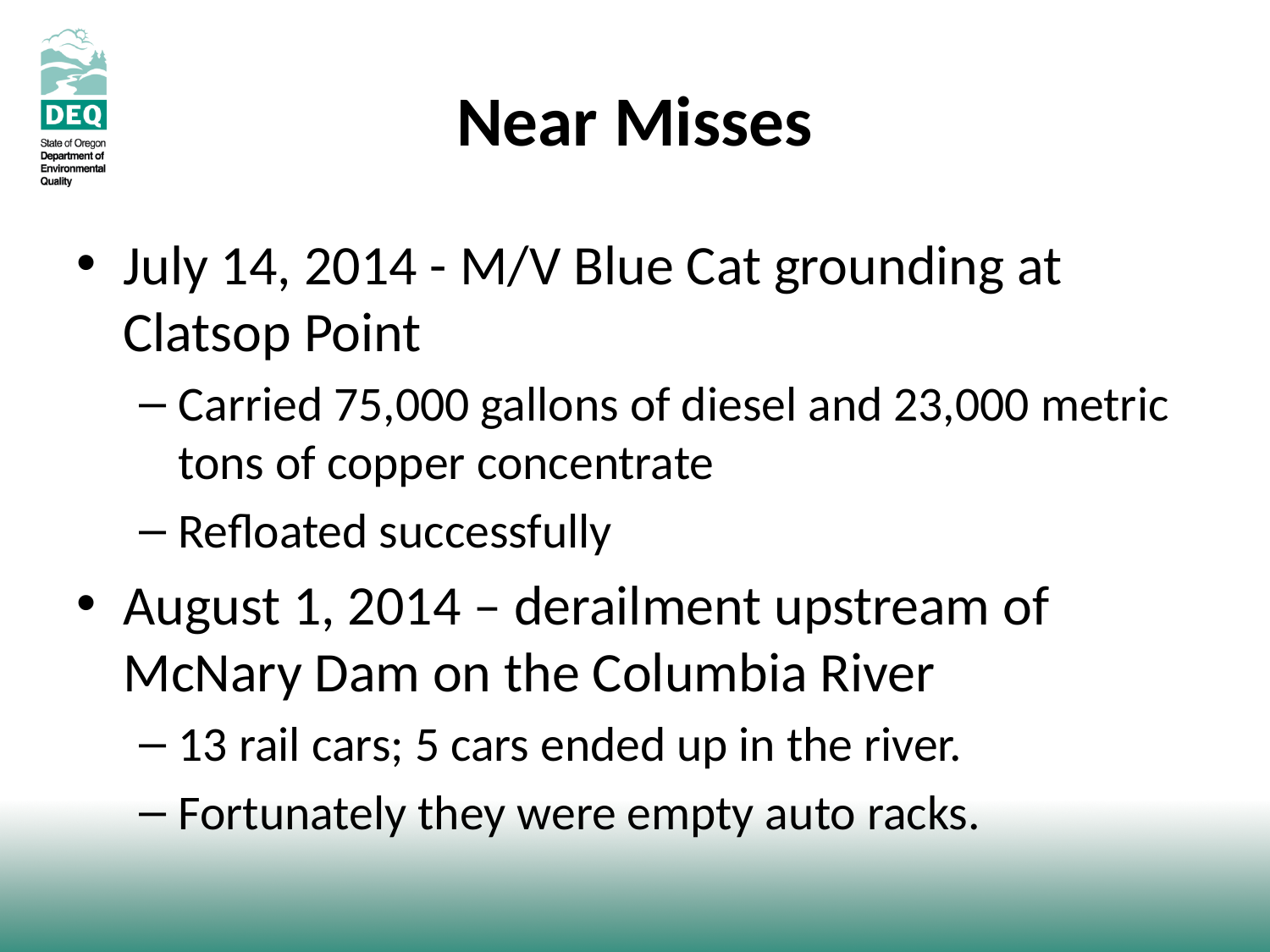

# Near Misses
July 14, 2014 - M/V Blue Cat grounding at Clatsop Point
Carried 75,000 gallons of diesel and 23,000 metric tons of copper concentrate
Refloated successfully
August 1, 2014 – derailment upstream of McNary Dam on the Columbia River
13 rail cars; 5 cars ended up in the river.
Fortunately they were empty auto racks.